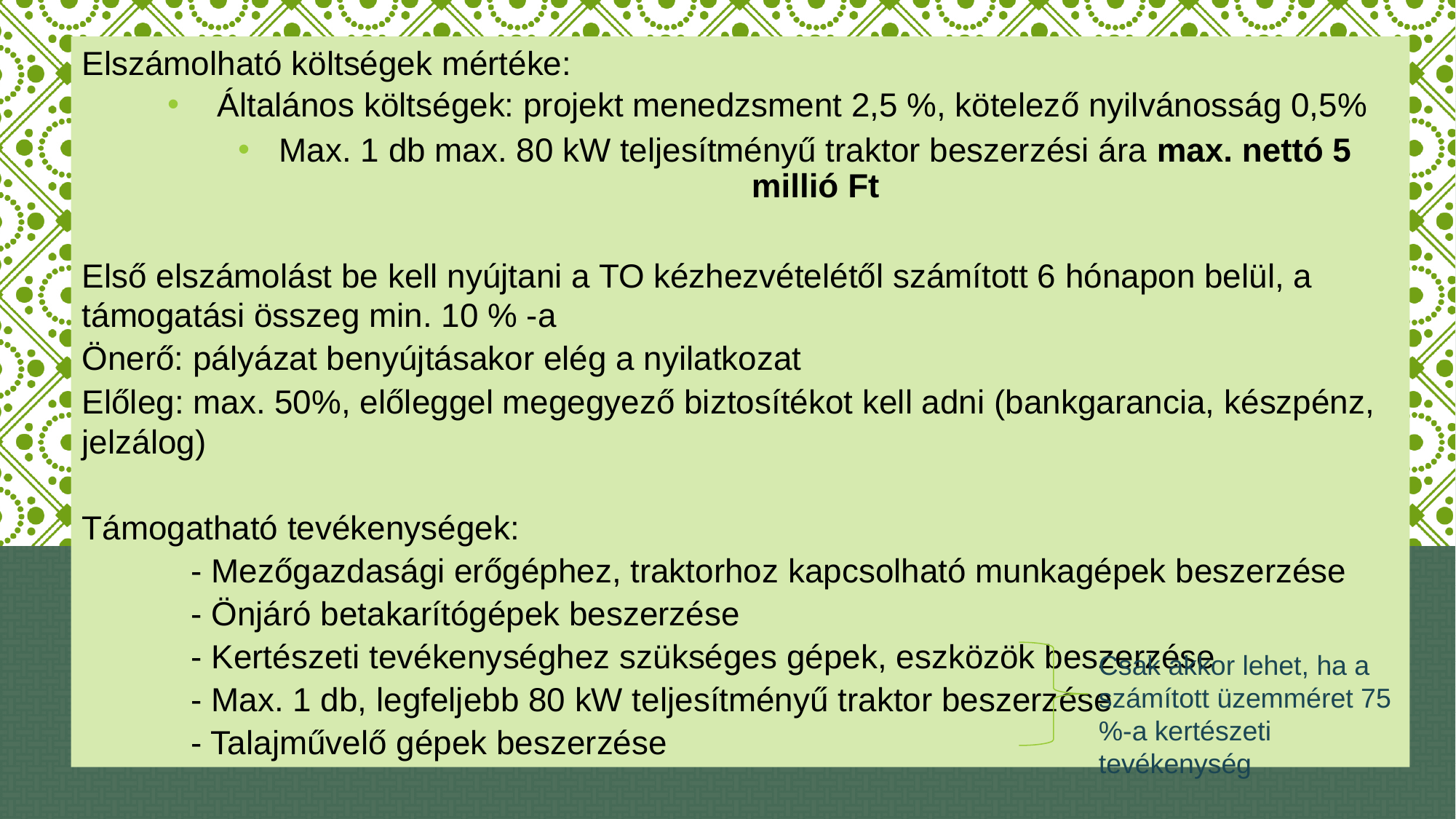

Elszámolható költségek mértéke:
 Általános költségek: projekt menedzsment 2,5 %, kötelező nyilvánosság 0,5%
Max. 1 db max. 80 kW teljesítményű traktor beszerzési ára max. nettó 5 millió Ft

Első elszámolást be kell nyújtani a TO kézhezvételétől számított 6 hónapon belül, a támogatási összeg min. 10 % -a
Önerő: pályázat benyújtásakor elég a nyilatkozat
Előleg: max. 50%, előleggel megegyező biztosítékot kell adni (bankgarancia, készpénz, jelzálog)

Támogatható tevékenységek:
	- Mezőgazdasági erőgéphez, traktorhoz kapcsolható munkagépek beszerzése
	- Önjáró betakarítógépek beszerzése
	- Kertészeti tevékenységhez szükséges gépek, eszközök beszerzése
	- Max. 1 db, legfeljebb 80 kW teljesítményű traktor beszerzése
	- Talajművelő gépek beszerzése

Csak akkor lehet, ha a számított üzemméret 75 %-a kertészeti tevékenység